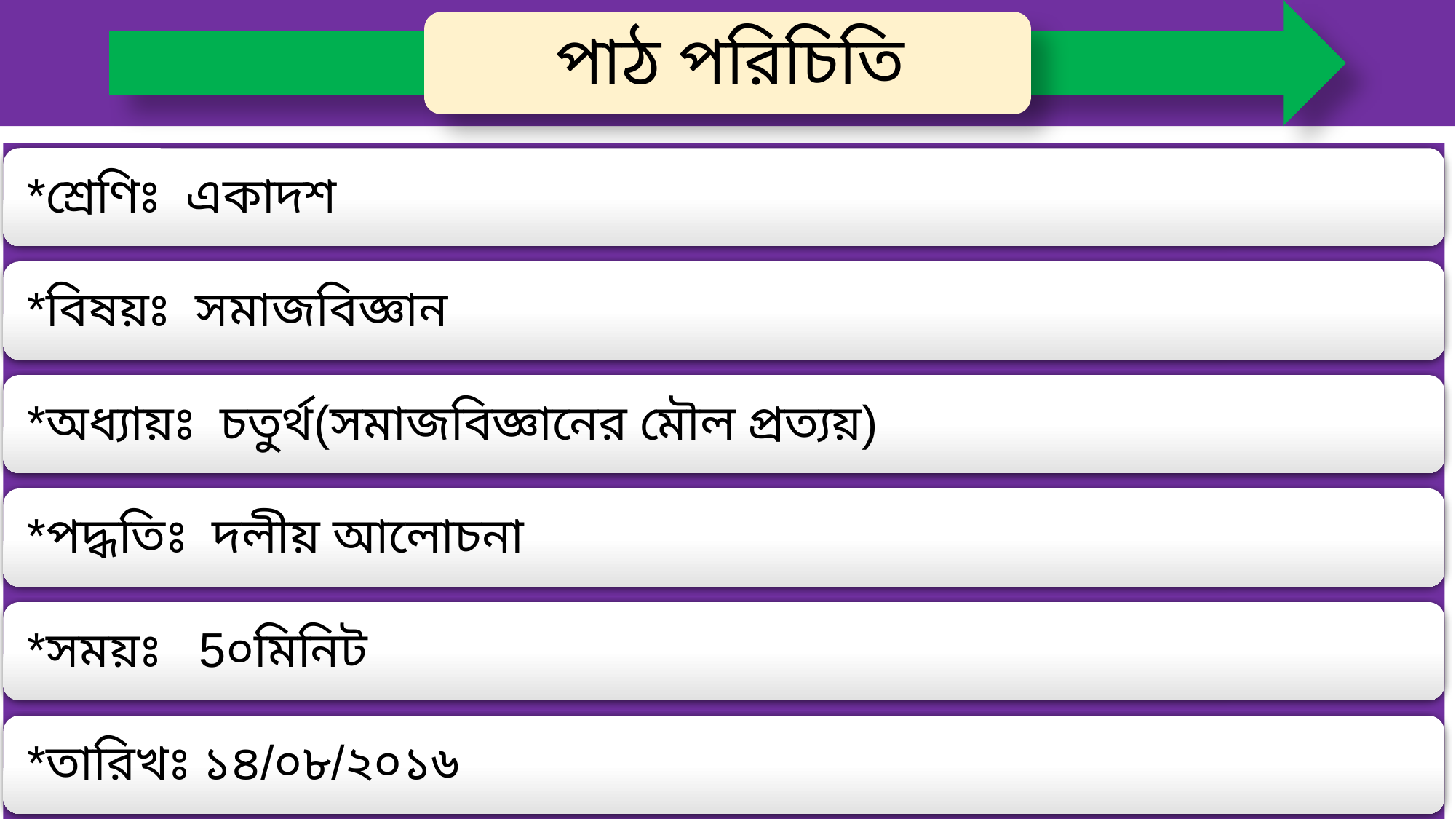

পাঠ পরিচিতি
*শ্রেণিঃ  একাদশ
*বিষয়ঃ  সমাজবিজ্ঞান
*অধ্যায়ঃ  চতুর্থ(সমাজবিজ্ঞানের মৌল প্রত্যয়)
*পদ্ধতিঃ  দলীয় আলোচনা
*সময়ঃ   5০মিনিট
*তারিখঃ ১৪/০৮/২০১৬